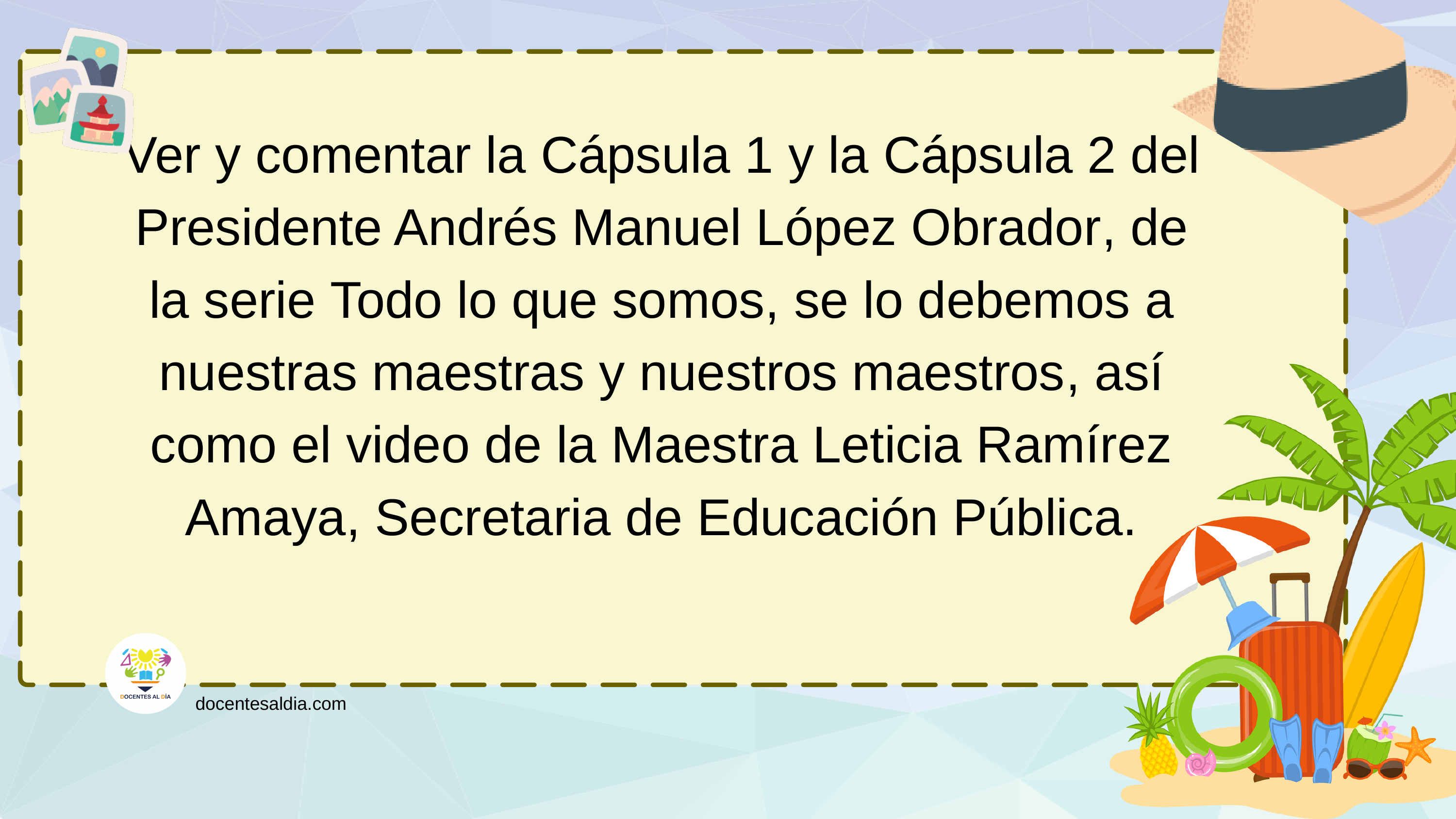

Ver y comentar la Cápsula 1 y la Cápsula 2 del Presidente Andrés Manuel López Obrador, de la serie Todo lo que somos, se lo debemos a nuestras maestras y nuestros maestros, así como el video de la Maestra Leticia Ramírez Amaya, Secretaria de Educación Pública.

docentesaldia.com